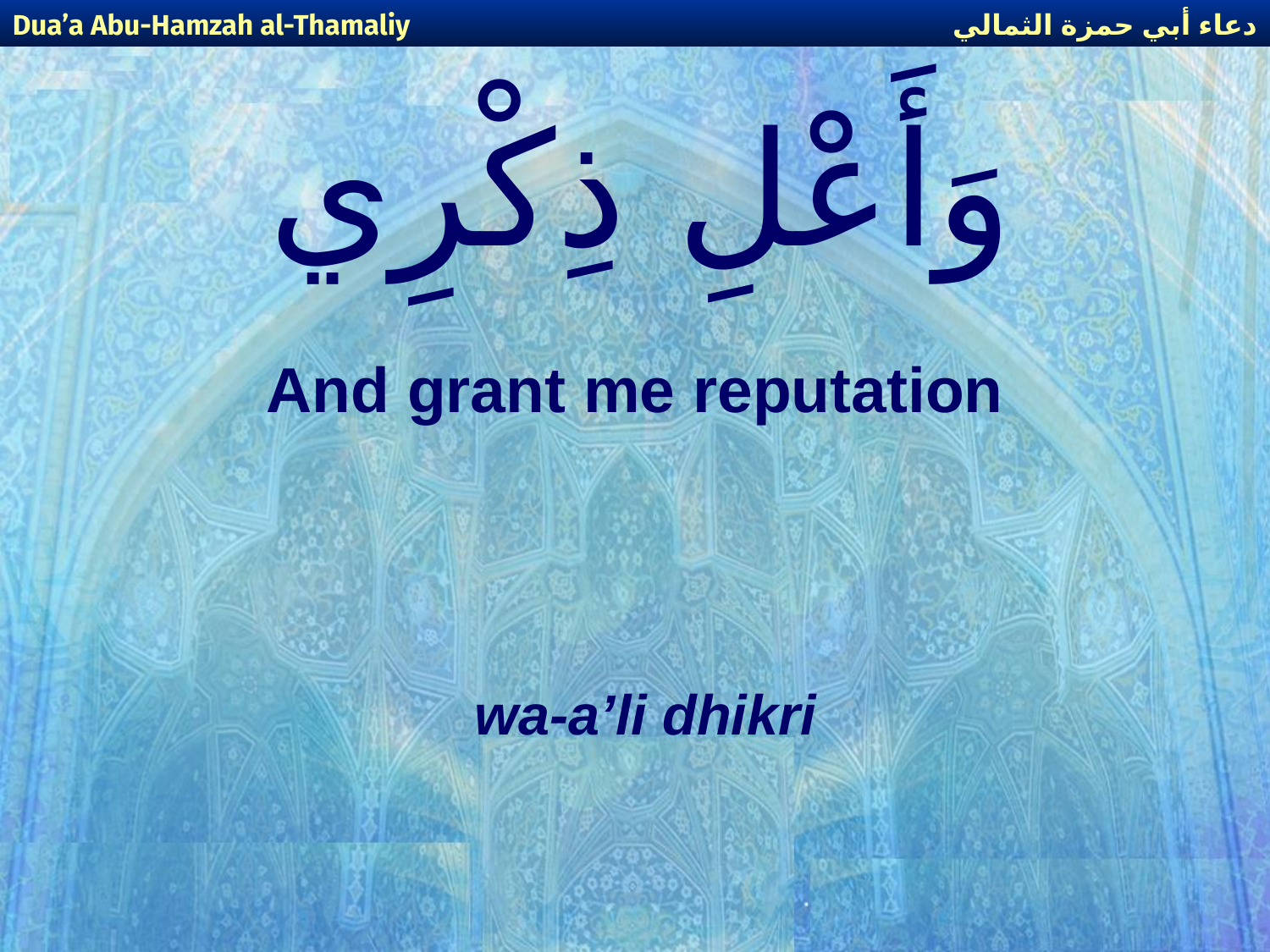

دعاء أبي حمزة الثمالي
Dua’a Abu-Hamzah al-Thamaliy
# وَأَعْلِ ذِكْرِي
And grant me reputation
wa-a’li dhikri